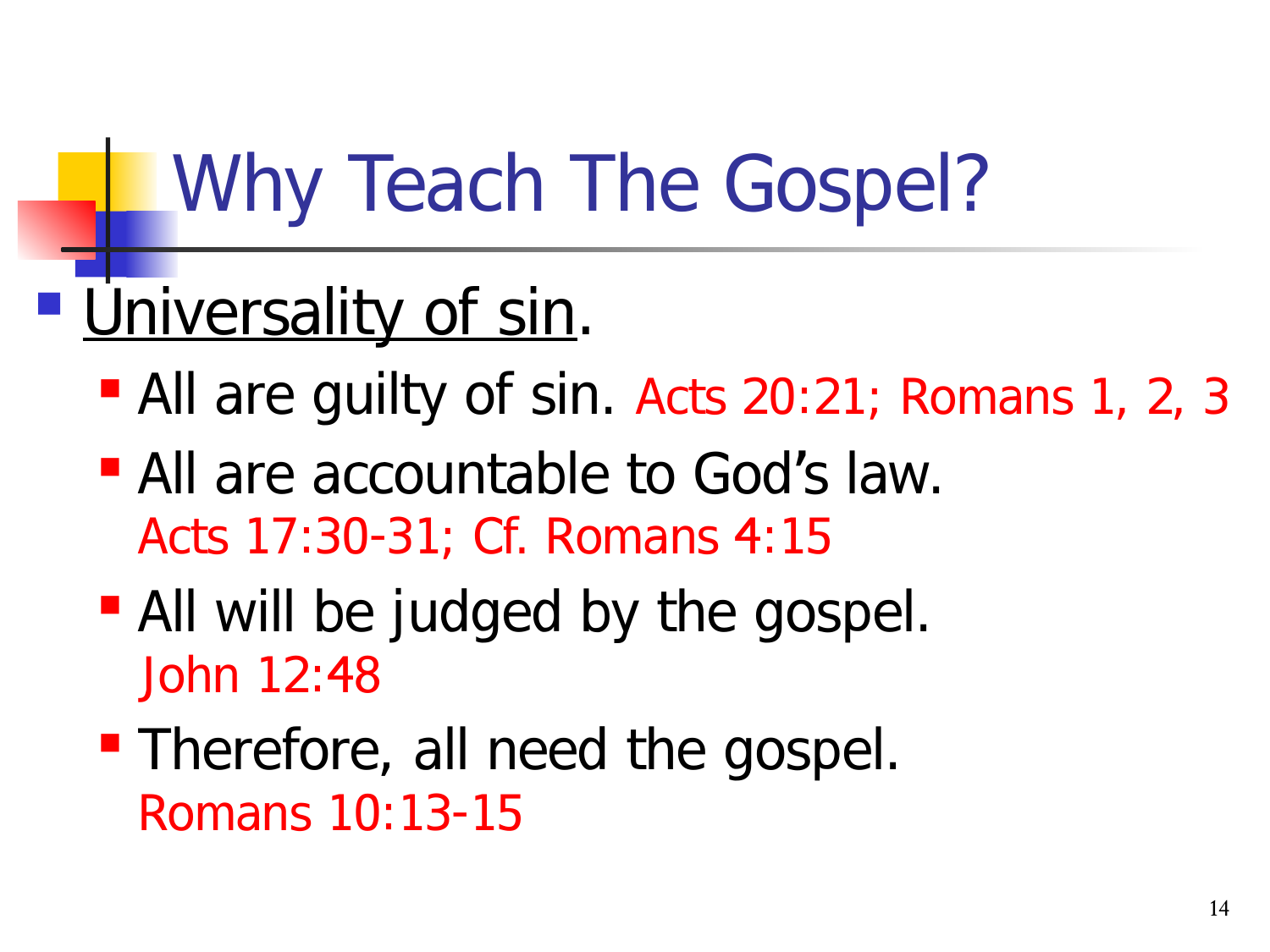

# Why Teach The Gospel?
Universality of sin.
All are guilty of sin. Acts 20:21; Romans 1, 2, 3
All are accountable to God’s law.
Acts 17:30-31; Cf. Romans 4:15
All will be judged by the gospel.
John 12:48
Therefore, all need the gospel.
Romans 10:13-15
14